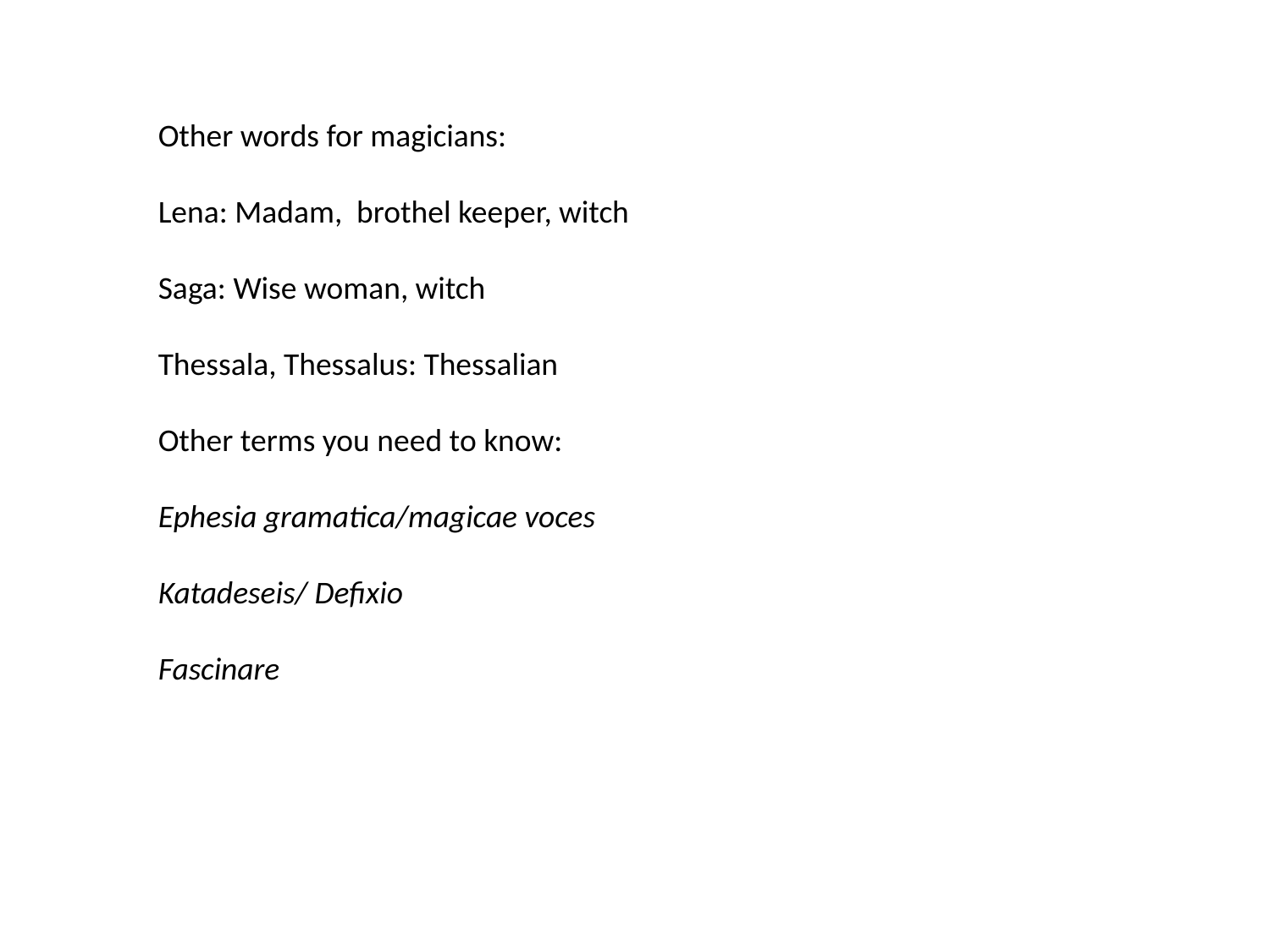

Other words for magicians:

Lena: Madam,  brothel keeper, witch

Saga: Wise woman, witch

Thessala, Thessalus: Thessalian

Other terms you need to know:

Ephesia gramatica/magicae voces

Katadeseis/ Defixio

Fascinare